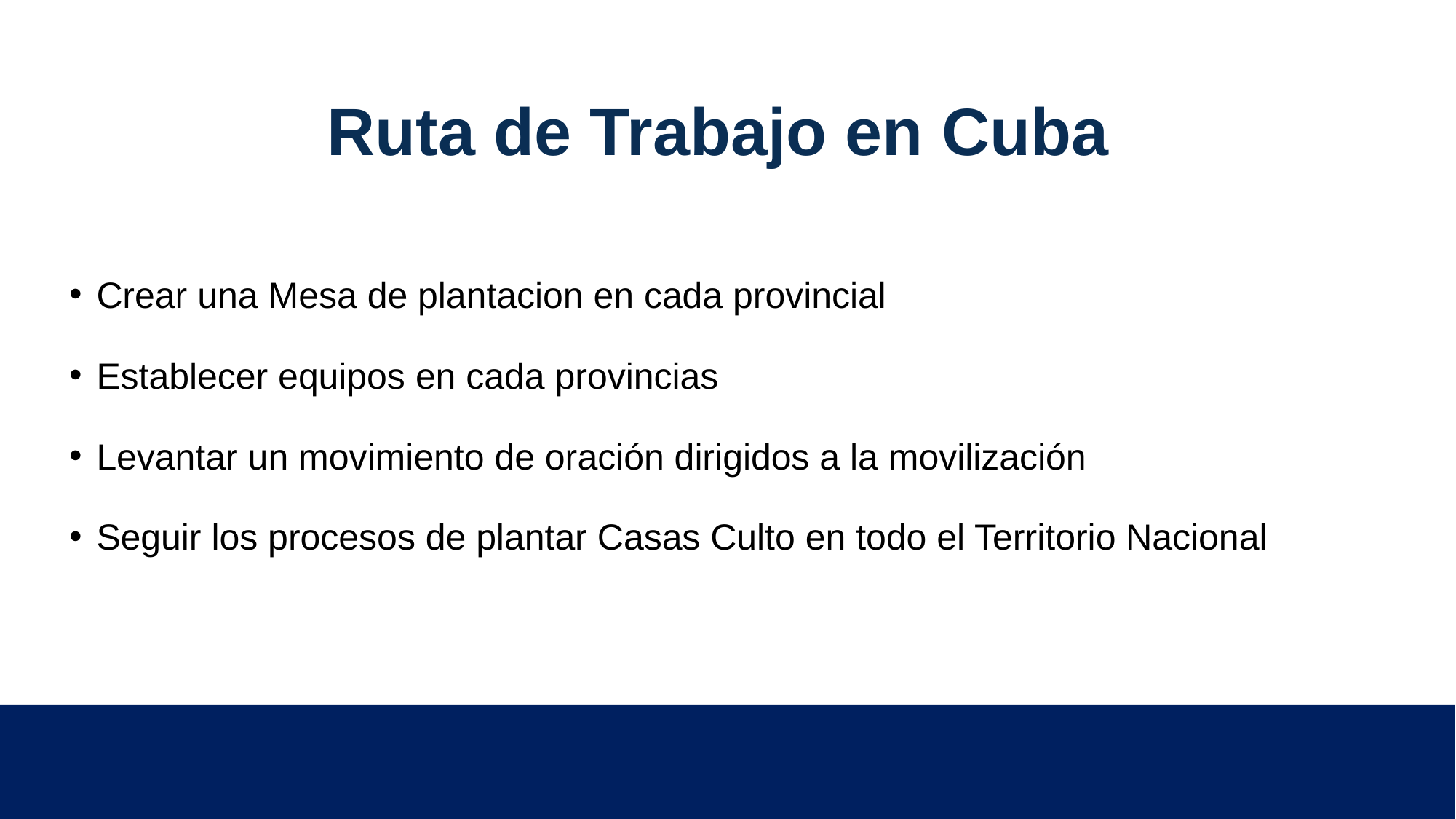

Ruta de Trabajo en Cuba
Crear una Mesa de plantacion en cada provincial
Establecer equipos en cada provincias
Levantar un movimiento de oración dirigidos a la movilización
Seguir los procesos de plantar Casas Culto en todo el Territorio Nacional